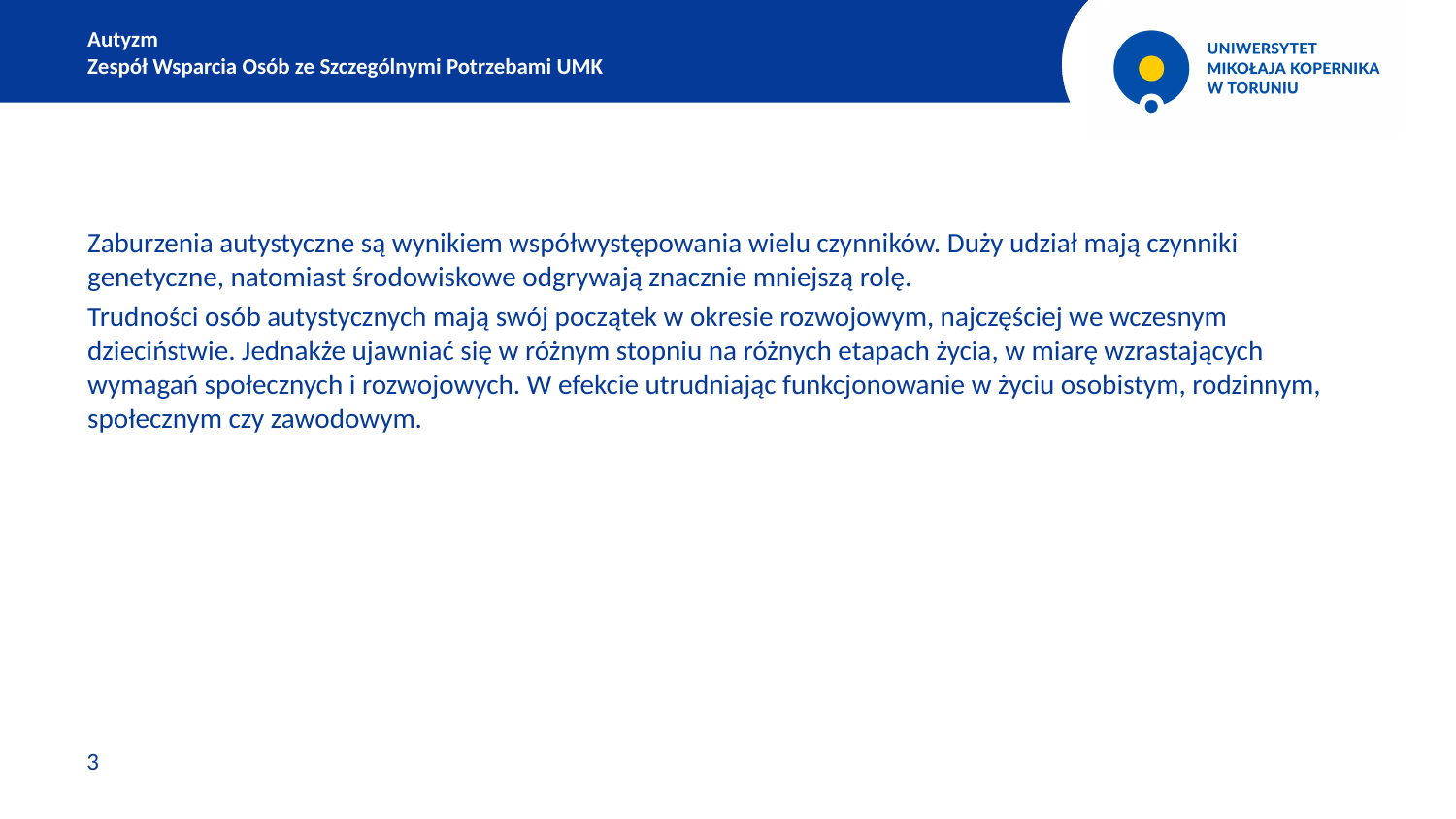

Autyzm
Zespół Wsparcia Osób ze Szczególnymi Potrzebami UMK

Zaburze­nia autystyczne są wynikiem współwystępowania wielu czynników. Duży udział mają czynniki genetyczne, natomiast środowiskowe odgrywają znacznie mniejszą rolę.
Trudności osób autystycznych mają swój początek w okresie rozwojowym, najczęściej we wczesnym dzieciństwie. Jednakże ujawniać się w różnym stopniu na różnych etapach życia, w miarę wzrastających wymagań społecznych i rozwojowych. W efekcie utrudniając funkcjonowanie w życiu osobistym, rodzinnym, społecznym czy zawodowym.